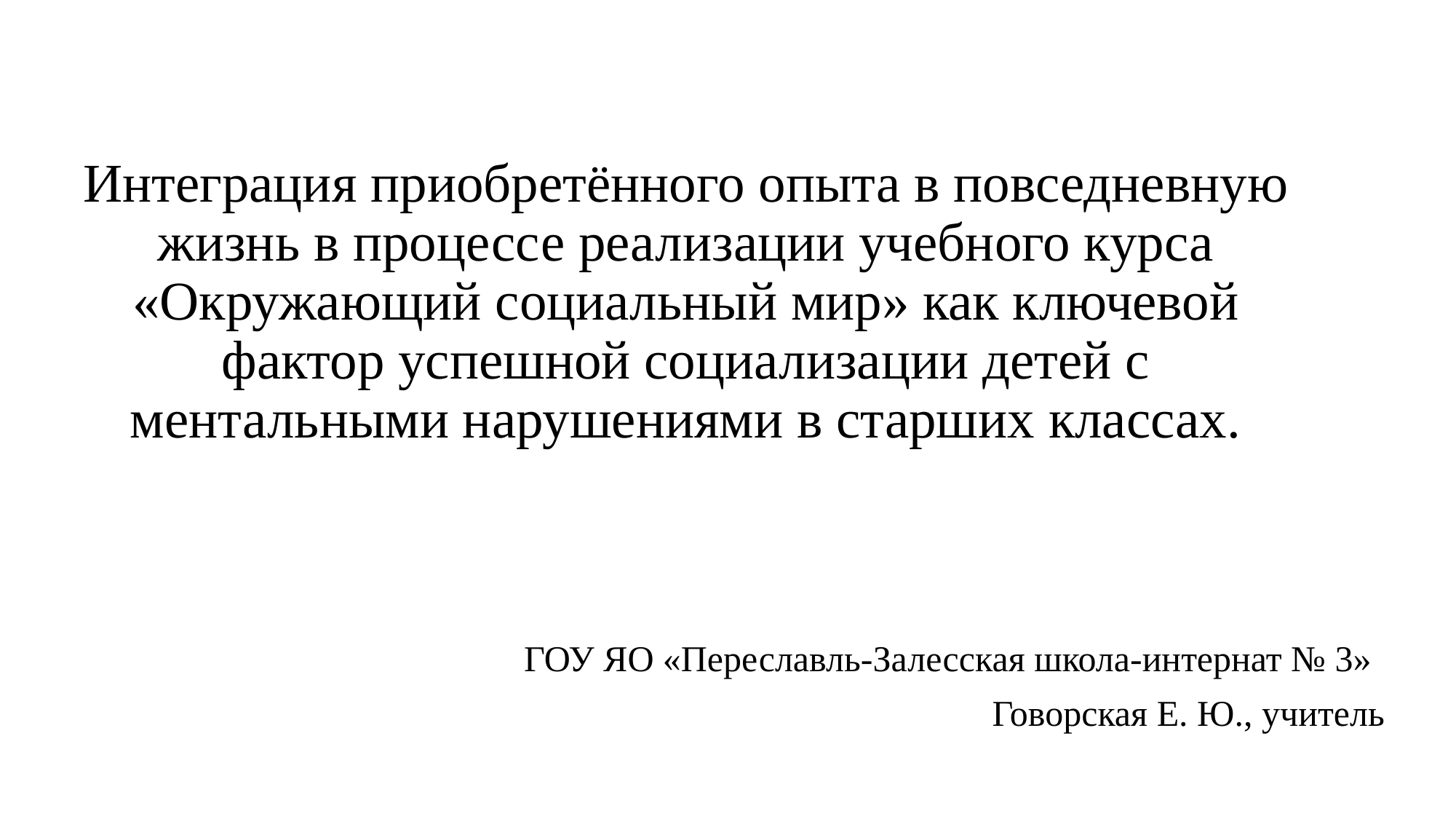

# Интеграция приобретённого опыта в повседневную жизнь в процессе реализации учебного курса «Окружающий социальный мир» как ключевой фактор успешной социализации детей с ментальными нарушениями в старших классах.

                      ГОУ ЯО «Переславль-Залесская школа-интернат № 3»
Говорская Е. Ю., учитель